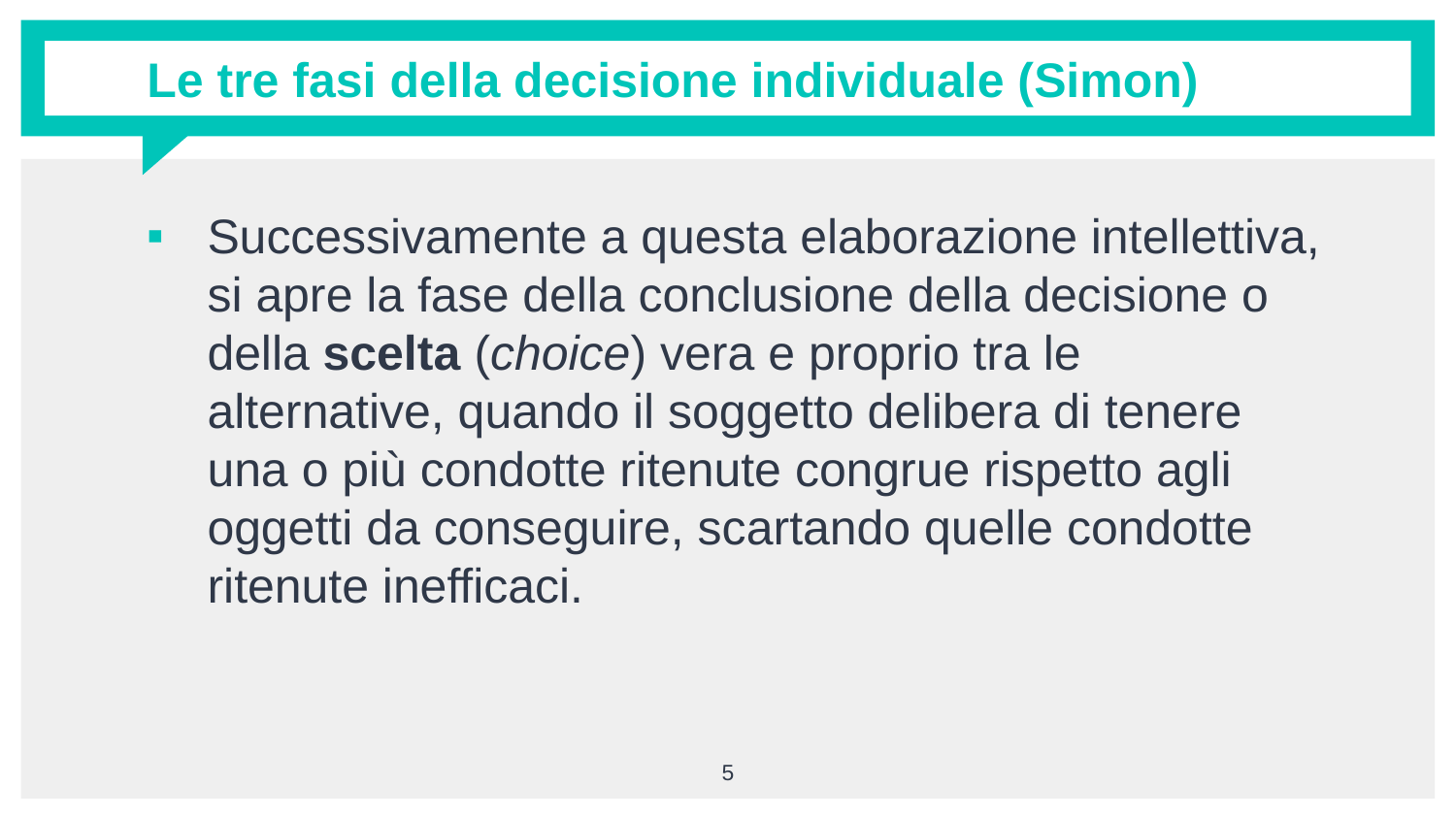

# Le tre fasi della decisione individuale (Simon)
Successivamente a questa elaborazione intellettiva, si apre la fase della conclusione della decisione o della scelta (choice) vera e proprio tra le alternative, quando il soggetto delibera di tenere una o più condotte ritenute congrue rispetto agli oggetti da conseguire, scartando quelle condotte ritenute inefficaci.

5